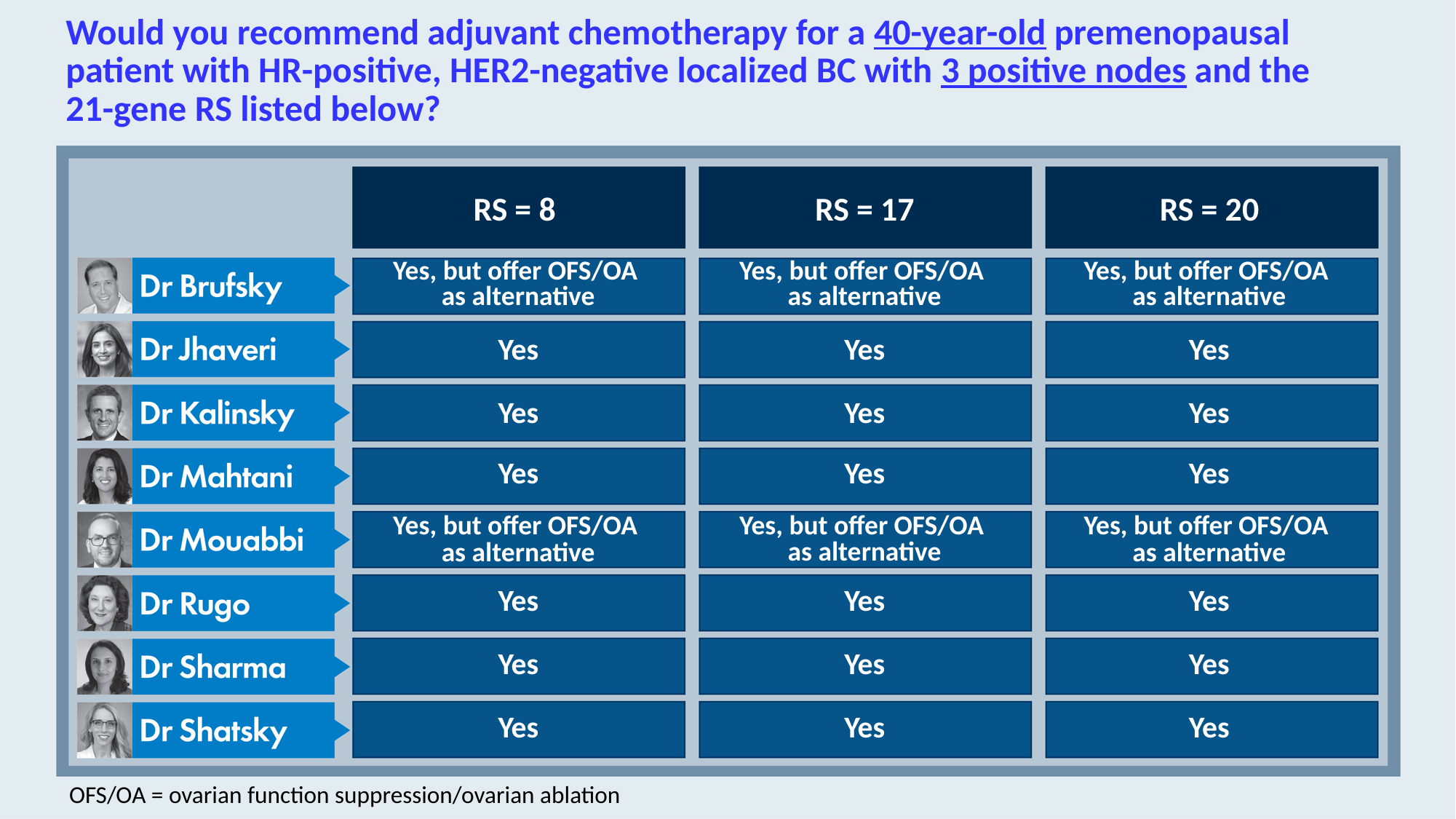

# Would you recommend adjuvant chemotherapy for a 40-year-old premenopausal patient with HR-positive, HER2-negative localized BC with 3 positive nodes and the 21-gene RS listed below?
RS = 8
RS = 17
RS = 20
Yes, but offer OFS/OA
as alternative
Yes, but offer OFS/OA
as alternative
Yes, but offer OFS/OA
as alternative
Yes
Yes
Yes
Yes
Yes
Yes
Yes
Yes
Yes
Yes, but offer OFS/OA
as alternative
Yes, but offer OFS/OA
as alternative
Yes, but offer OFS/OA
as alternative
Yes
Yes
Yes
Yes
Yes
Yes
Yes
Yes
Yes
OFS/OA = ovarian function suppression/ovarian ablation